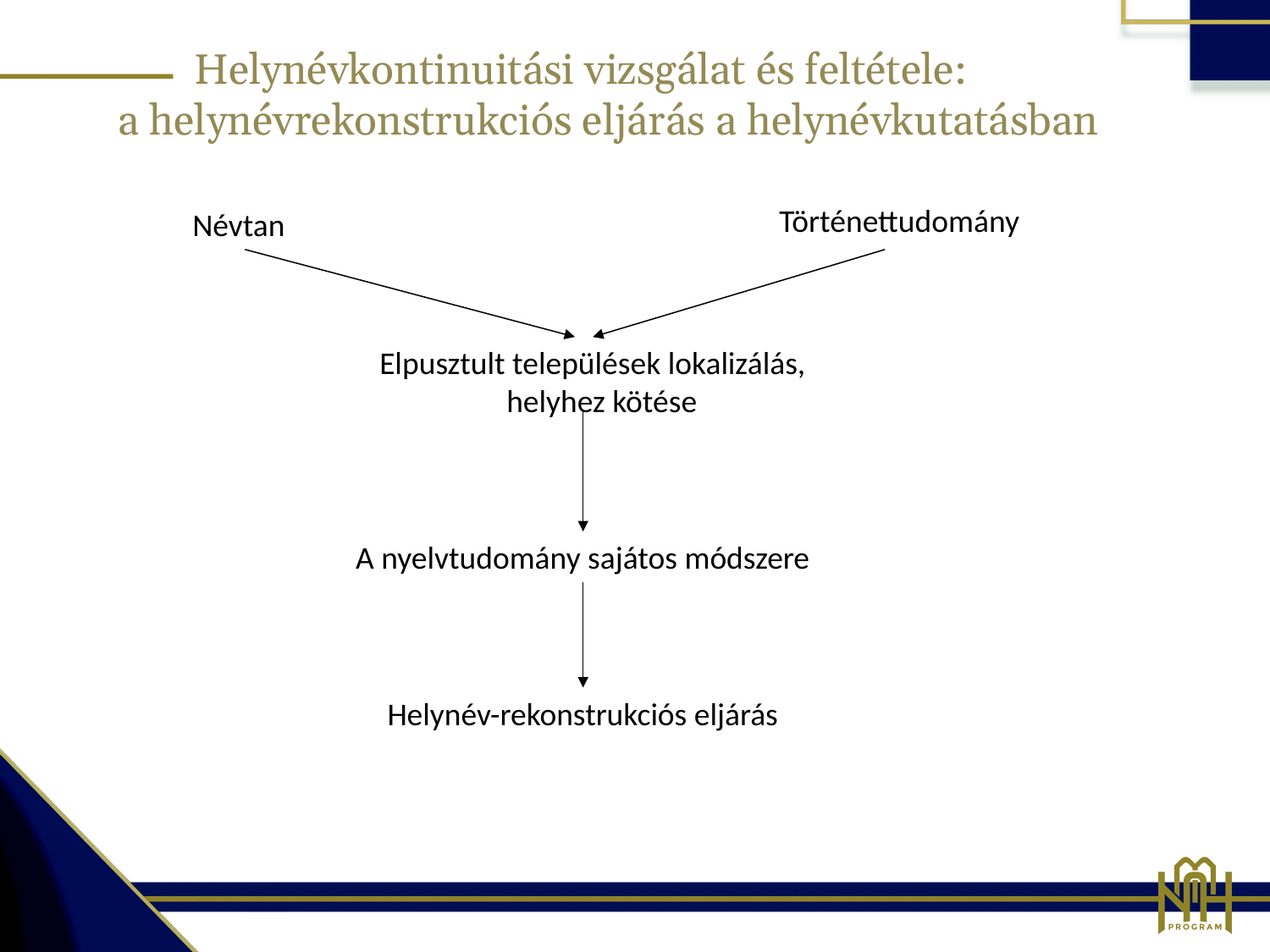

Helynévkontinuitási vizsgálat és feltétele:
     a helynévrekonstrukciós eljárás a helynévkutatásban
Történettudomány

Névtan
Elpusztult települések lokalizálás,
	helyhez kötése
A nyelvtudomány sajátos módszere
Helynév-rekonstrukciós eljárás